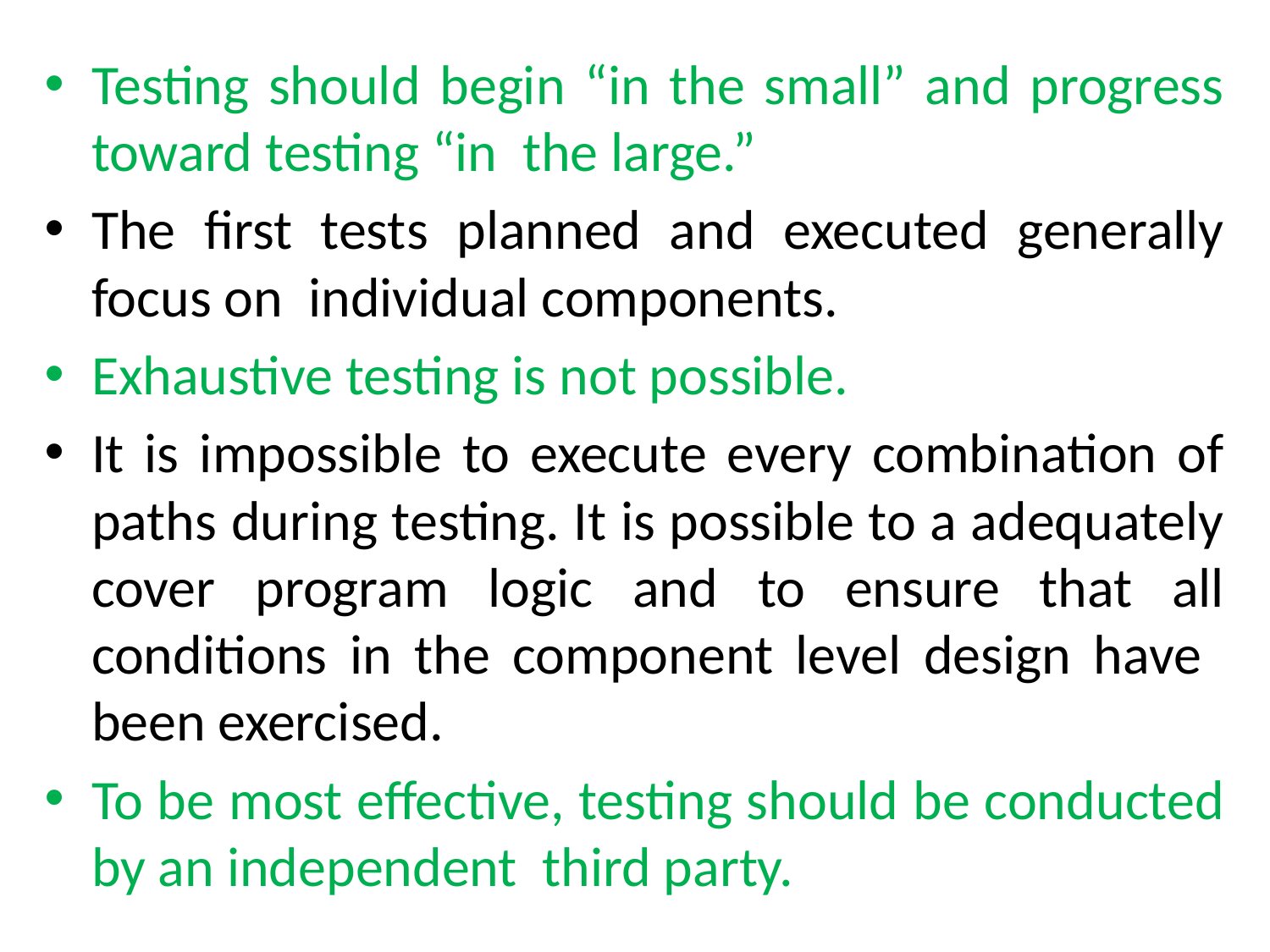

Testing should begin “in the small” and progress toward testing “in  the large.”
The first tests planned and executed generally focus on  individual components.
Exhaustive testing is not possible.
It is impossible to execute every combination of paths during testing. It is possible to a adequately cover program logic and to ensure that all conditions in the component level design have  been exercised.
To be most effective, testing should be conducted by an independent  third party.